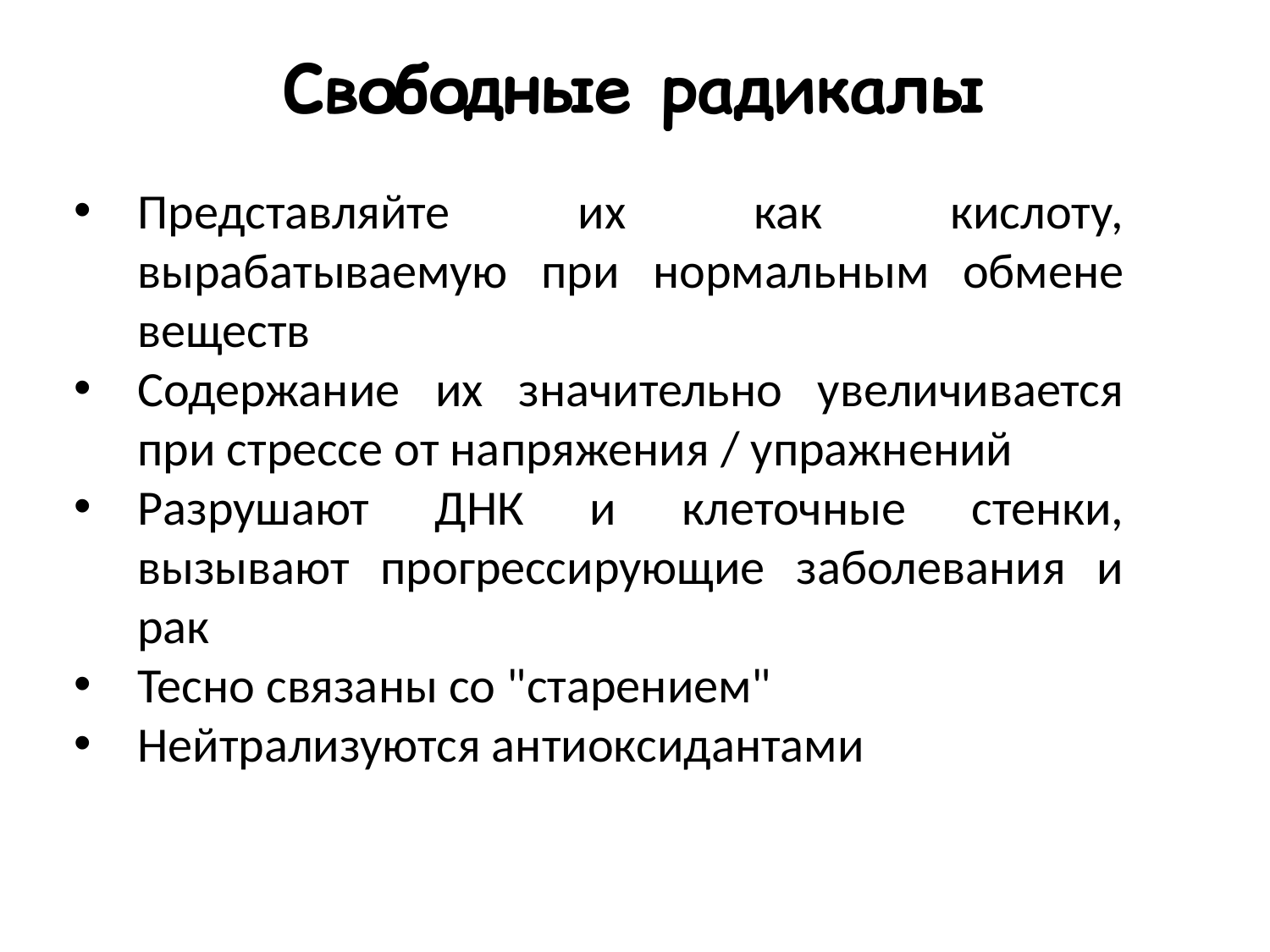

# Свободные радикалы
Представляйте их как кислоту, вырабатываемую при нормальным обмене веществ
Содержание их значительно увеличивается при стрессе от напряжения / упражнений
Разрушают ДНК и клеточные стенки, вызывают прогрессирующие заболевания и рак
Тесно связаны со "старением"
Нейтрализуются антиоксидантами